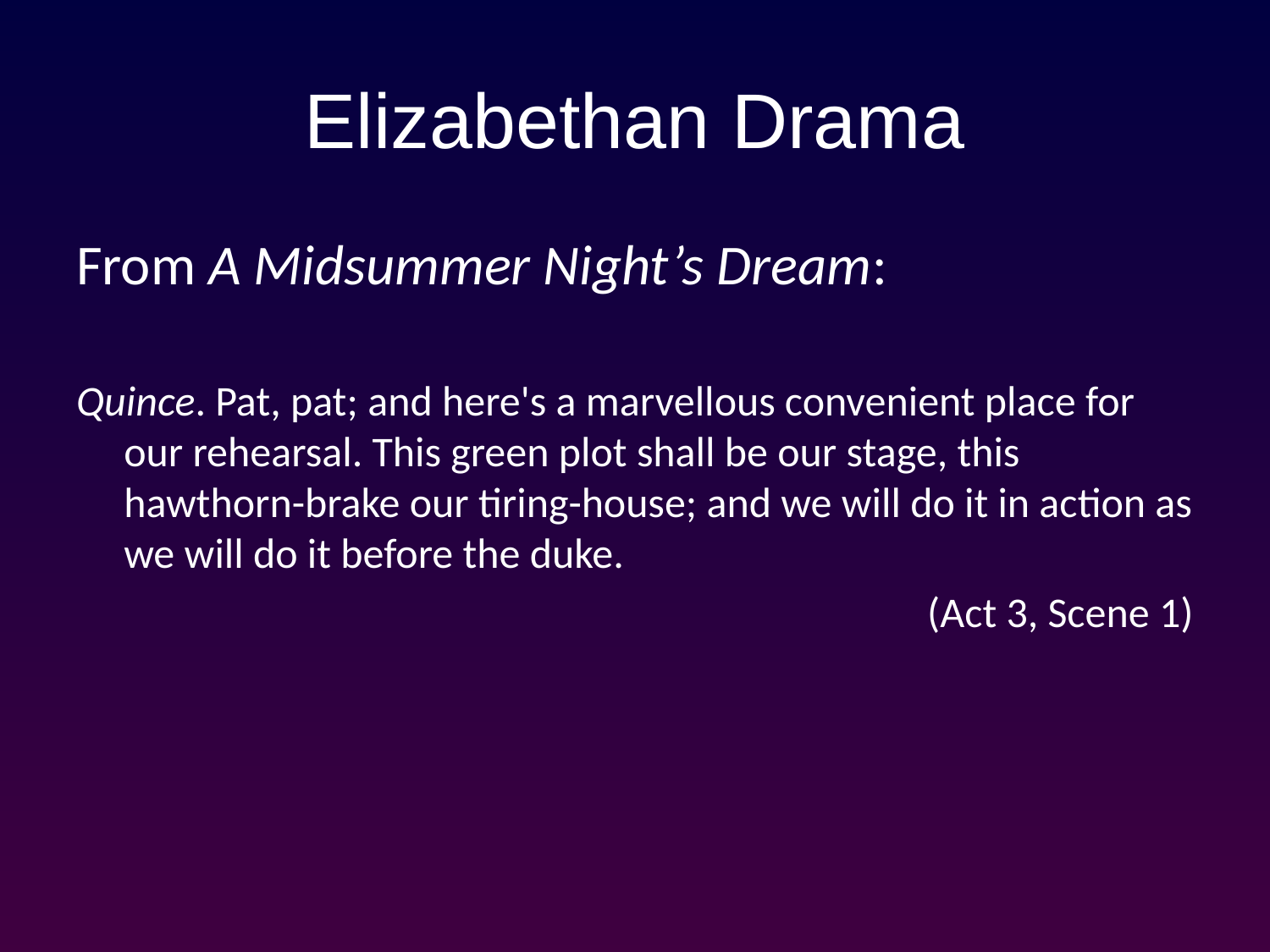

# Elizabethan Drama
From A Midsummer Night’s Dream:

Quince. Pat, pat; and here's a marvellous convenient place for our rehearsal. This green plot shall be our stage, this hawthorn-brake our tiring-house; and we will do it in action as we will do it before the duke.
(Act 3, Scene 1)